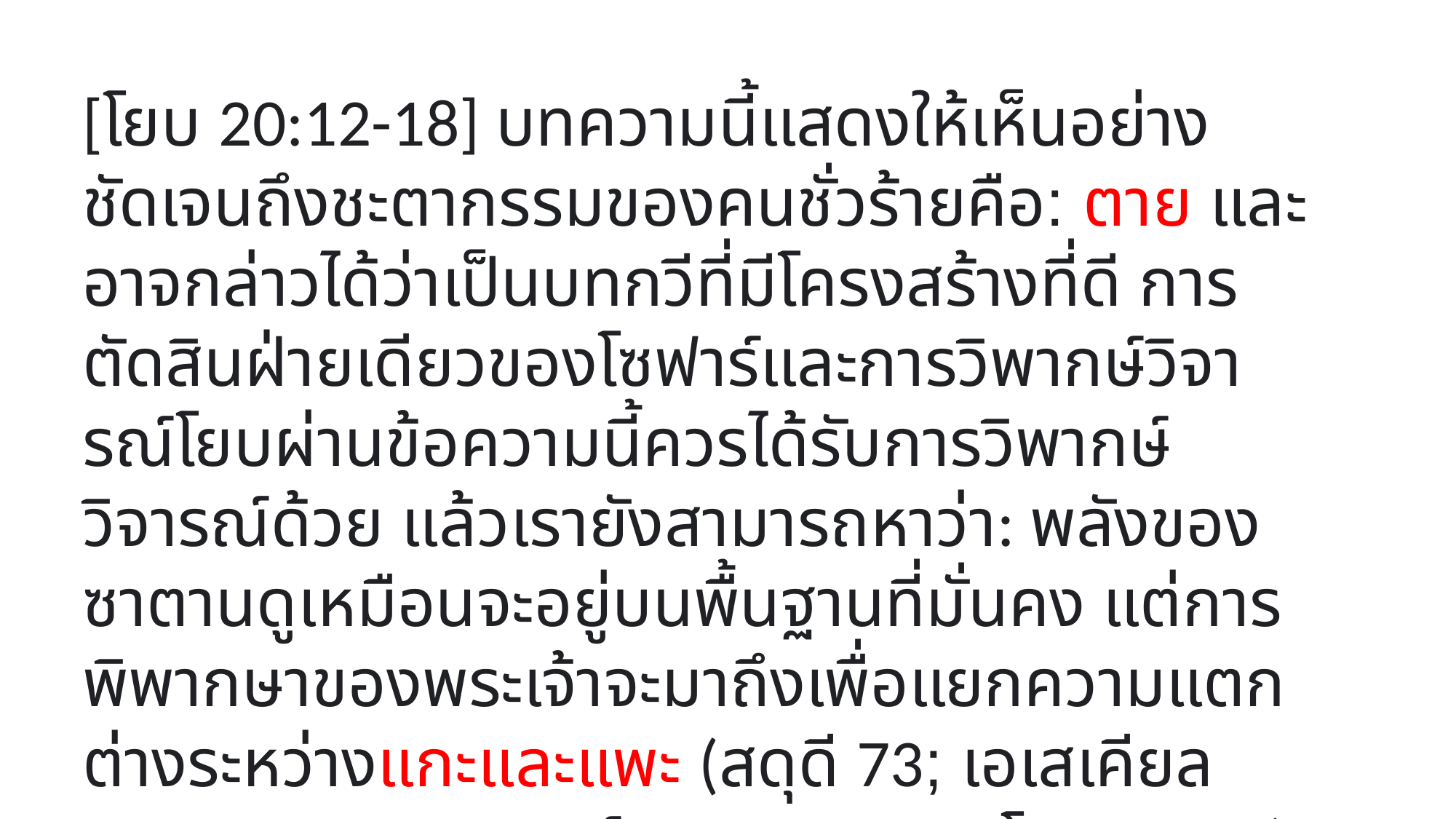

[โยบ 20:12-18] บทความนี้แสดงให้เห็นอย่างชัดเจนถึงชะตากรรมของคนชั่วร้ายคือ: ตาย และอาจกล่าวได้ว่าเป็นบทกวีที่มีโครงสร้างที่ดี การตัดสินฝ่ายเดียวของโซฟาร์และการวิพากษ์วิจารณ์โยบผ่านข้อความนี้ควรได้รับการวิพากษ์วิจารณ์ด้วย แล้วเรายังสามารถหาว่า: พลังของซาตานดูเหมือนจะอยู่บนพื้นฐานที่มั่นคง แต่การพิพากษาของพระเจ้าจะมาถึงเพื่อแยกความแตกต่างระหว่างแกะและแพะ (สดุดี 73; เอเสเคียล 1:4; มธ. 25:33; ยอห์น 3:18; 1 เธสะโลนิกา 5:3)